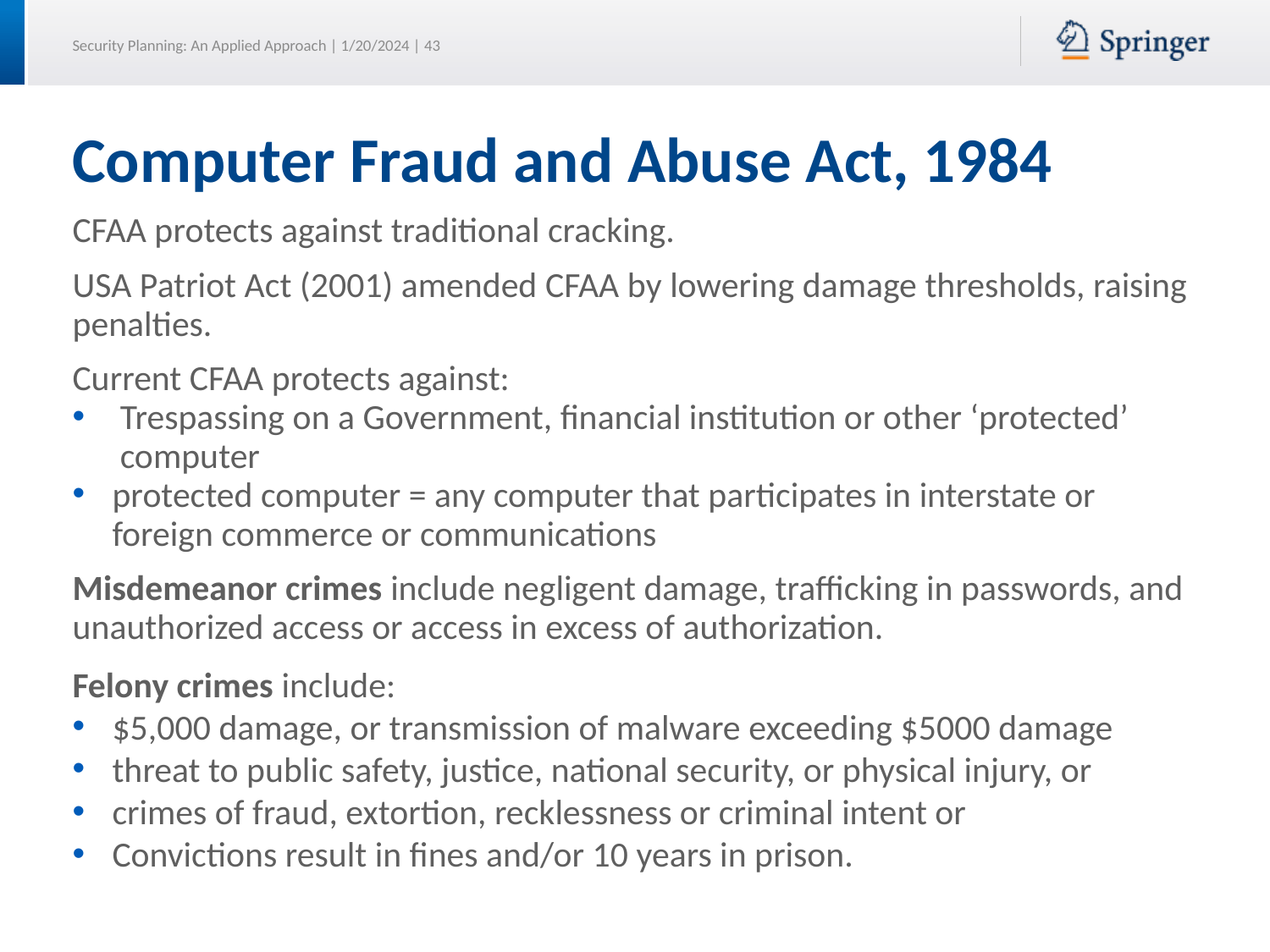

# Computer Fraud and Abuse Act, 1984
CFAA protects against traditional cracking.
USA Patriot Act (2001) amended CFAA by lowering damage thresholds, raising penalties.
Current CFAA protects against:
Trespassing on a Government, financial institution or other ‘protected’ computer
protected computer = any computer that participates in interstate or foreign commerce or communications
Misdemeanor crimes include negligent damage, trafficking in passwords, and unauthorized access or access in excess of authorization.
Felony crimes include:
$5,000 damage, or transmission of malware exceeding $5000 damage
threat to public safety, justice, national security, or physical injury, or
crimes of fraud, extortion, recklessness or criminal intent or
Convictions result in fines and/or 10 years in prison.